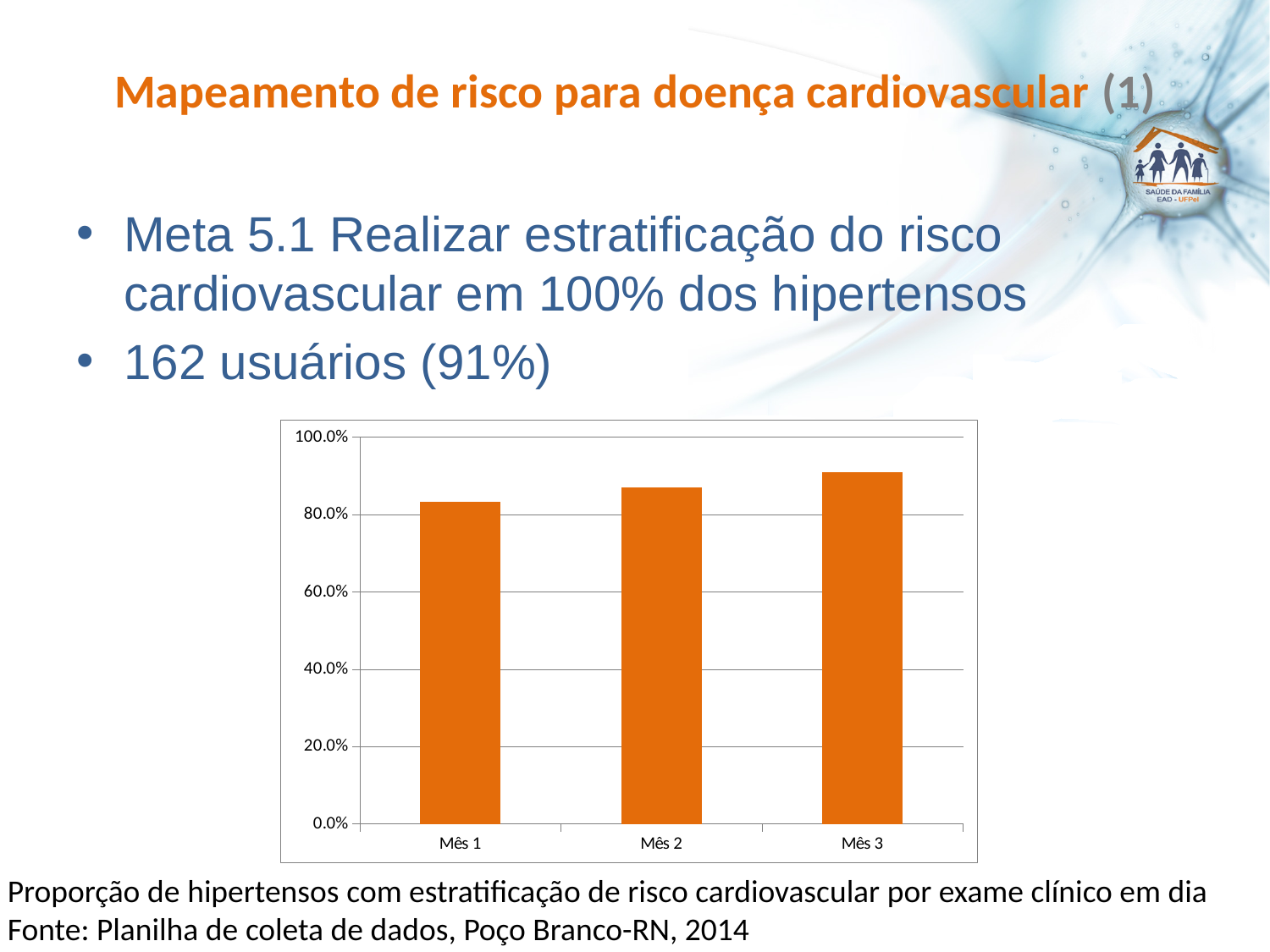

# Mapeamento de risco para doença cardiovascular (1)
Meta 5.1 Realizar estratificação do risco cardiovascular em 100% dos hipertensos
162 usuários (91%)

### Chart

| Category | Proporção de hipertensos com estratificação de risco cardiovascular por  exame clínico em dia |
|---|---|
| Mês 1 | 0.833333333333334 |
| Mês 2 | 0.8689655172413862 |
| Mês 3 | 0.9101123595505619 |
Proporção de hipertensos com estratificação de risco cardiovascular por exame clínico em dia
Fonte: Planilha de coleta de dados, Poço Branco-RN, 2014